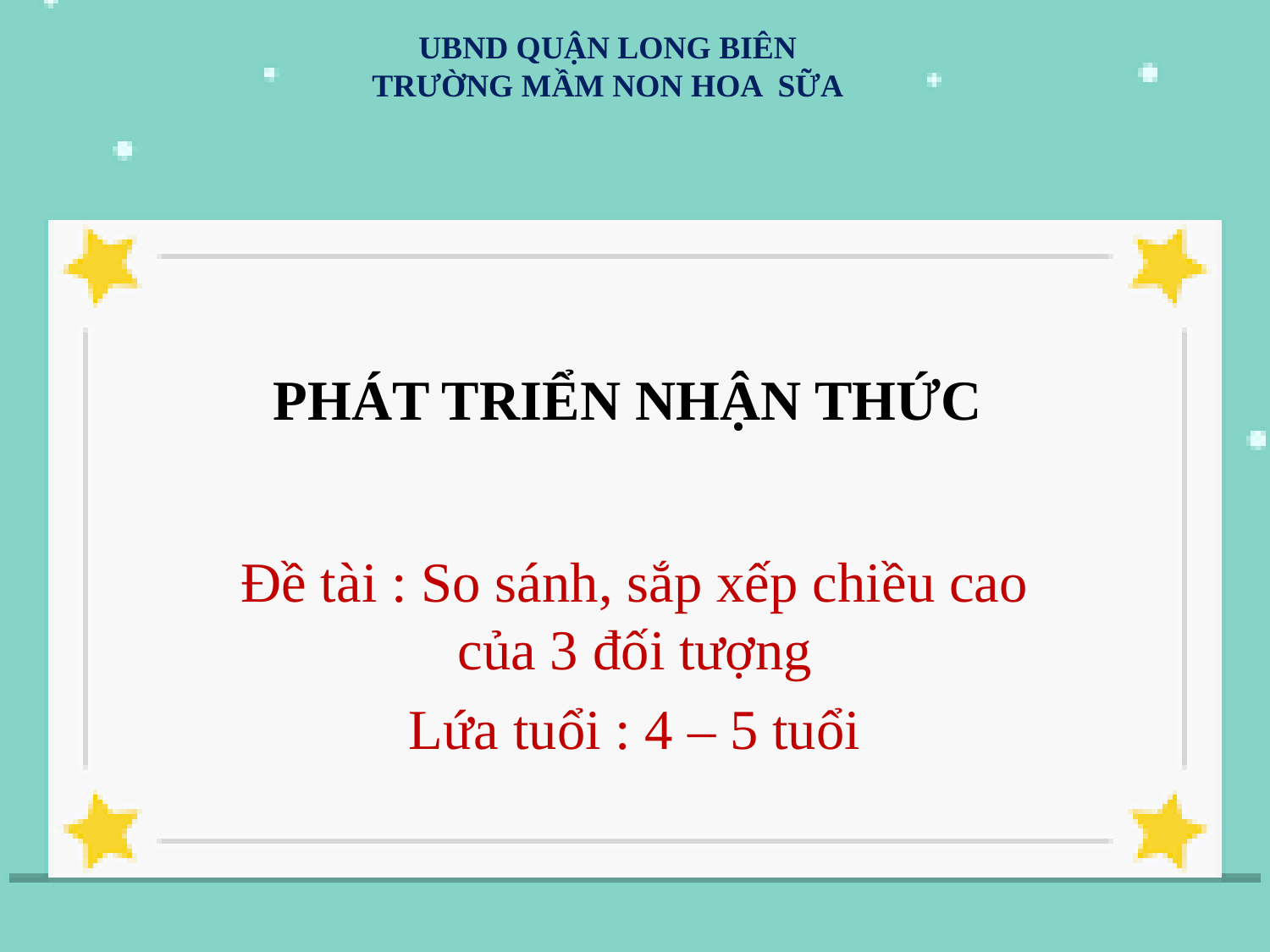

UBND QUẬN LONG BIÊN
TRƯỜNG MẦM NON HOA  SỮA
# PHÁT TRIỂN NHẬN THỨC
Đề tài : So sánh, sắp xếp chiều cao của 3 đối tượng
Lứa tuổi : 4 – 5 tuổi